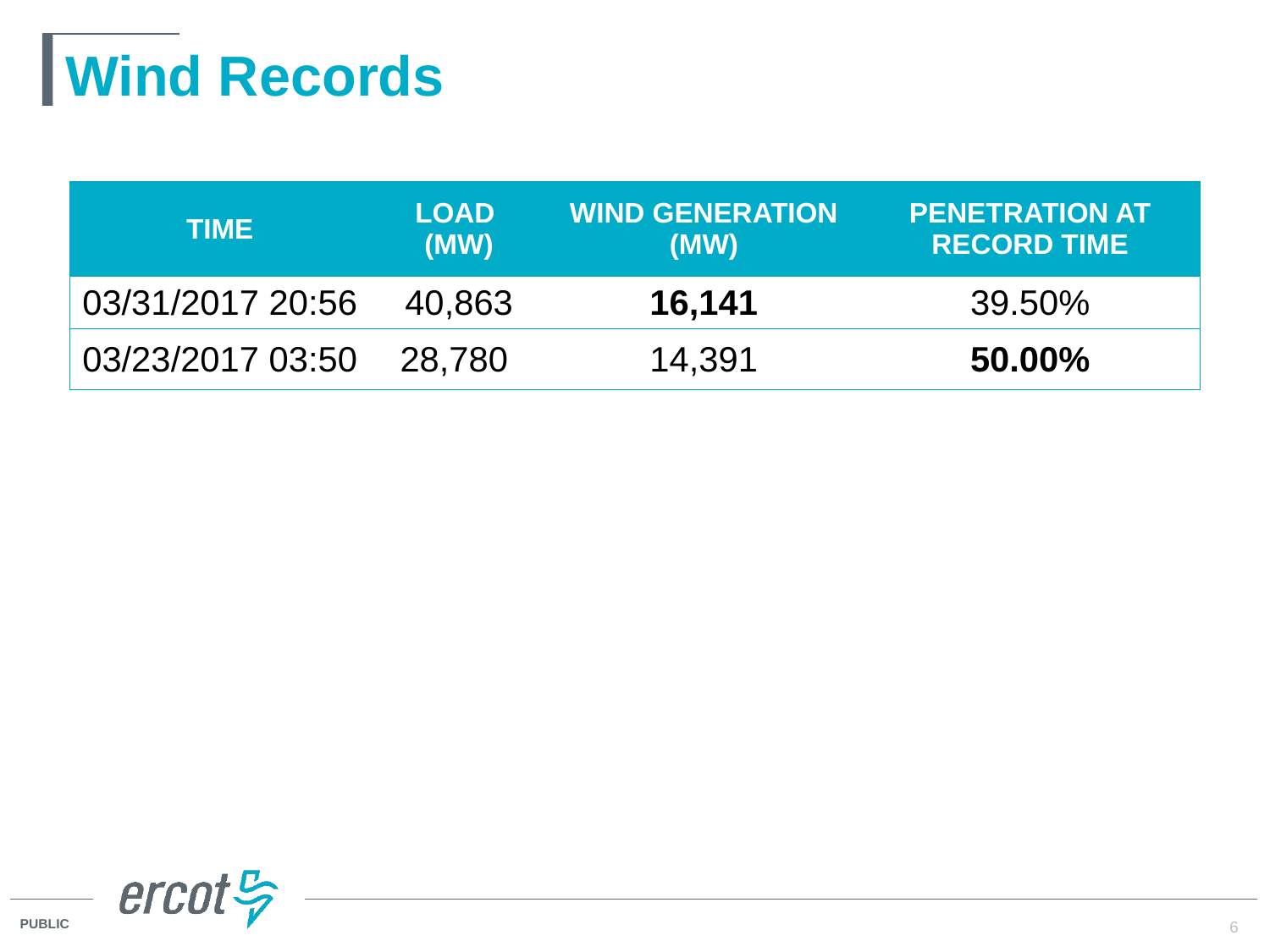

# Wind Records
| TIME | LOAD (MW) | WIND GENERATION (MW) | PENETRATION AT RECORD TIME |
| --- | --- | --- | --- |
| 03/31/2017 20:56 | 40,863 | 16,141 | 39.50% |
| 03/23/2017 03:50 | 28,780 | 14,391 | 50.00% |